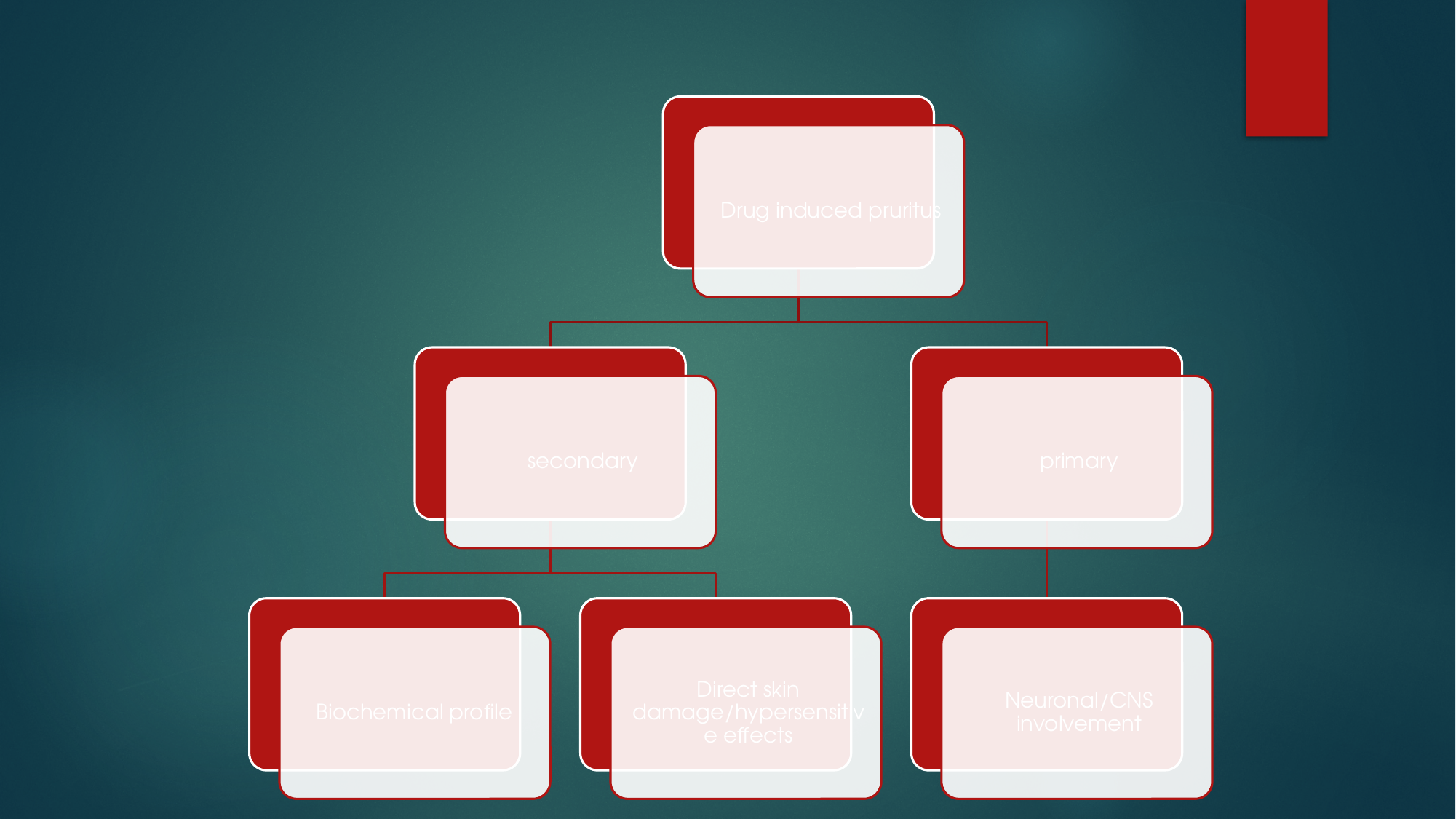

#
Drug induced pruritus
secondary
Biochemical profile
Direct skin damage/hypersensitive effects
primary
Neuronal/CNS involvement